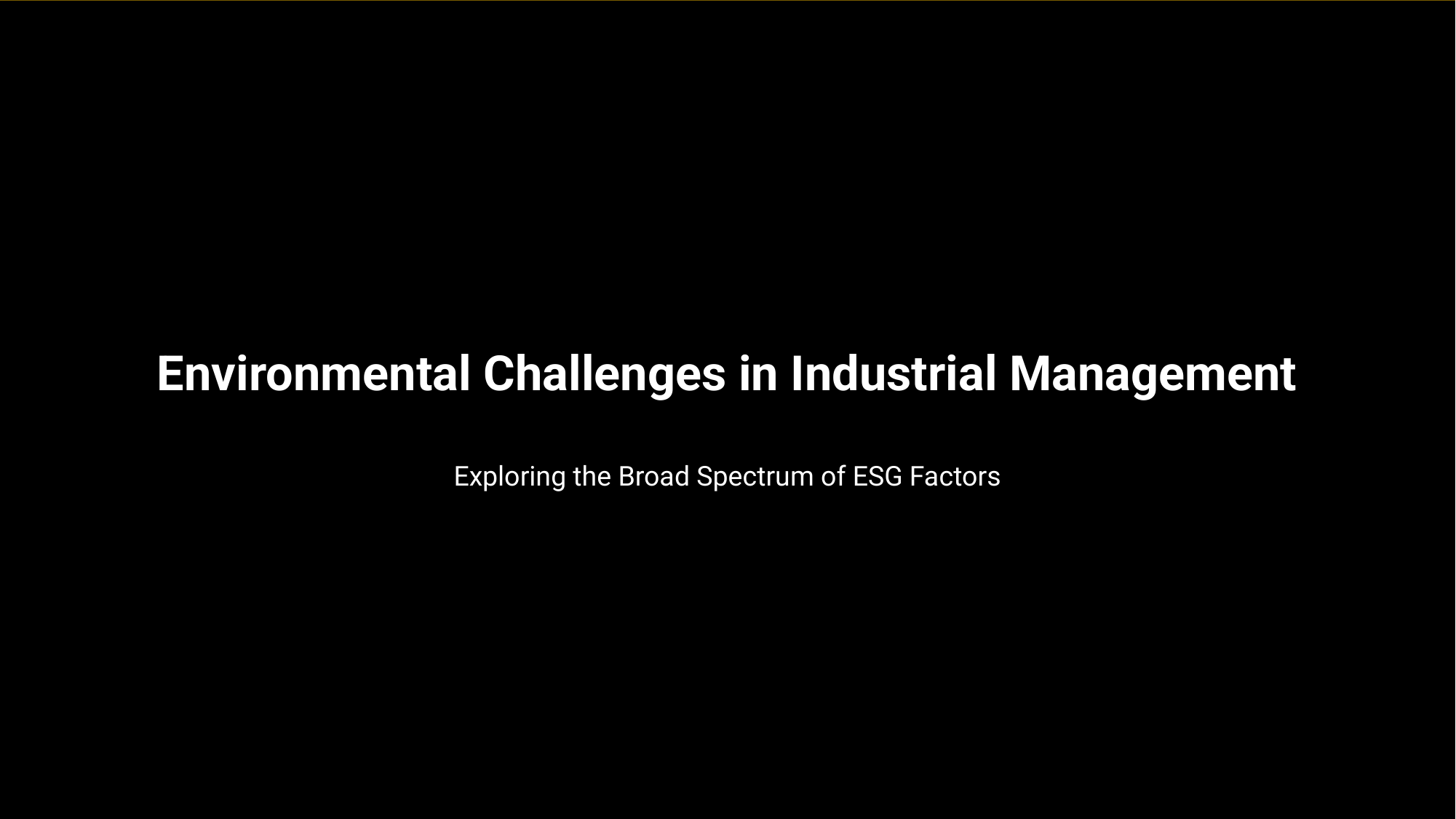

Environmental Challenges in Industrial Management
Exploring the Broad Spectrum of ESG Factors